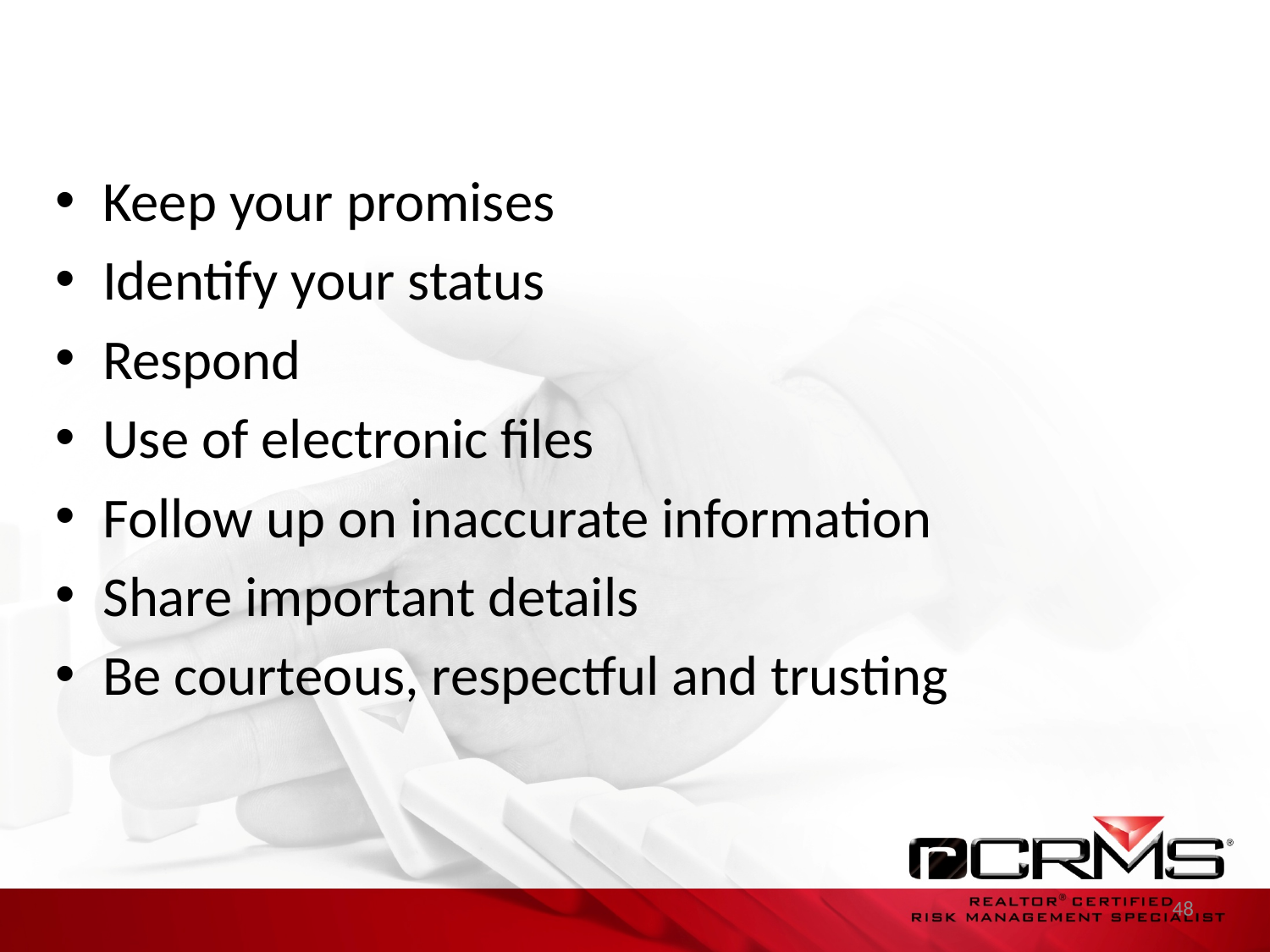

Keep your promises
Identify your status
Respond
Use of electronic files
Follow up on inaccurate information
Share important details
Be courteous, respectful and trusting

48